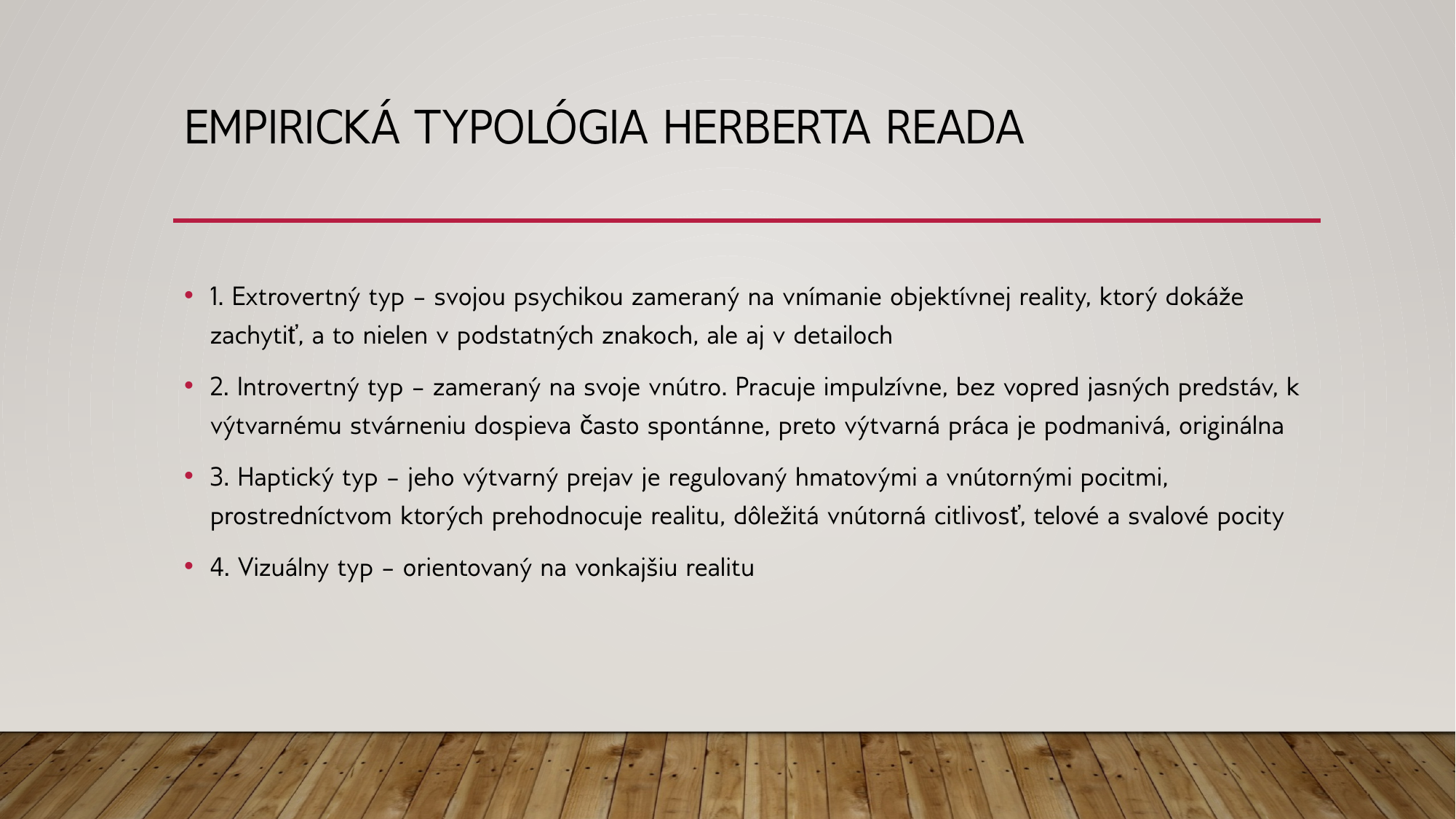

# Empirická typológia Herberta Reada

1. Extrovertný typ – svojou psychikou zameraný na vnímanie objektívnej reality, ktorý dokáže zachytiť, a to nielen v podstatných znakoch, ale aj v detailoch
2. Introvertný typ – zameraný na svoje vnútro. Pracuje impulzívne, bez vopred jasných predstáv, k výtvarnému stvárneniu dospieva často spontánne, preto výtvarná práca je podmanivá, originálna
3. Haptický typ – jeho výtvarný prejav je regulovaný hmatovými a vnútornými pocitmi, prostredníctvom ktorých prehodnocuje realitu, dôležitá vnútorná citlivosť, telové a svalové pocity
4. Vizuálny typ – orientovaný na vonkajšiu realitu